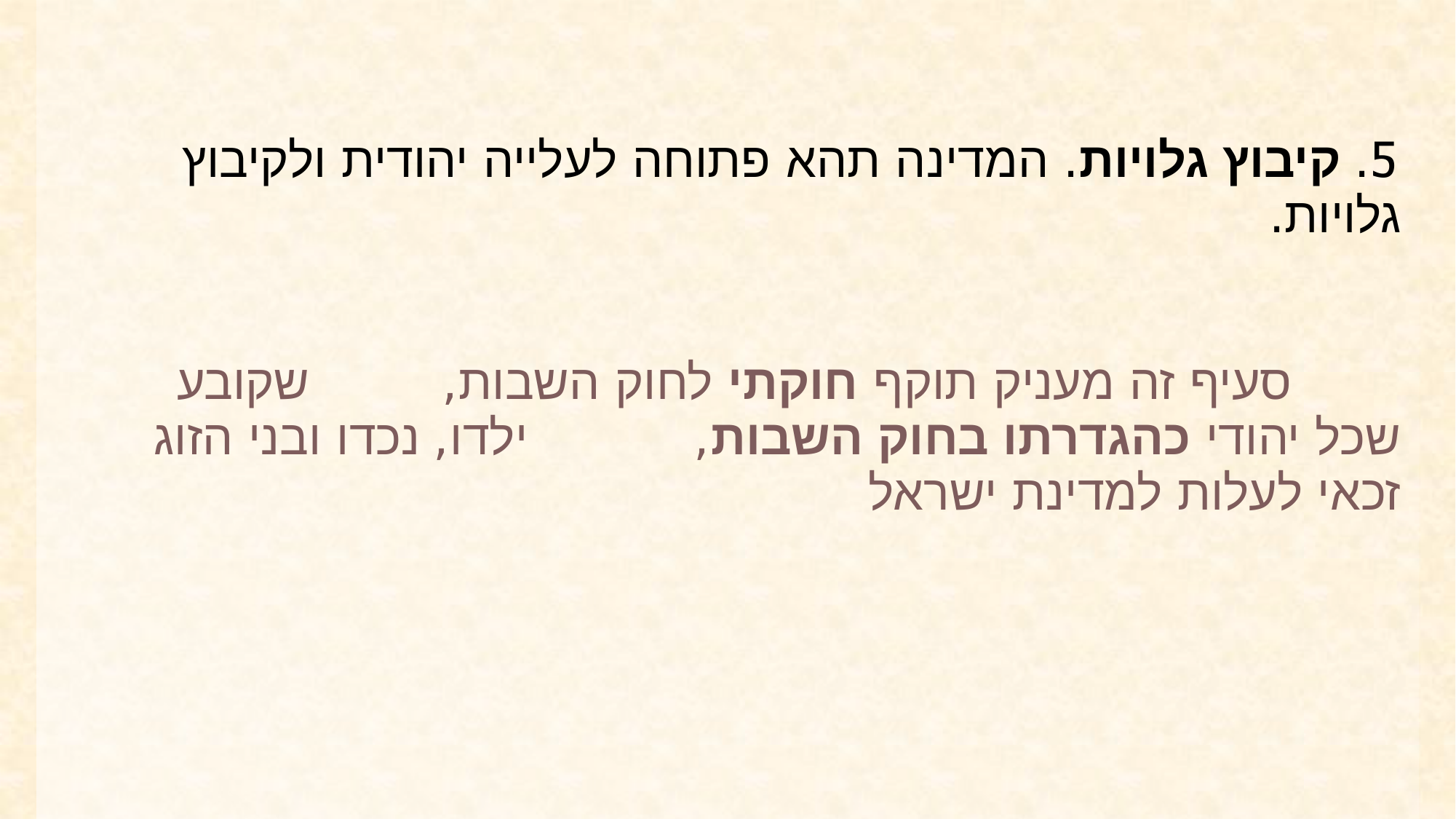

5. קיבוץ גלויות. המדינה תהא פתוחה לעלייה יהודית ולקיבוץ גלויות.

		סעיף זה מעניק תוקף חוקתי לחוק השבות, 			שקובע שכל יהודי כהגדרתו בחוק השבות, 			ילדו, נכדו ובני הזוג זכאי לעלות למדינת ישראל